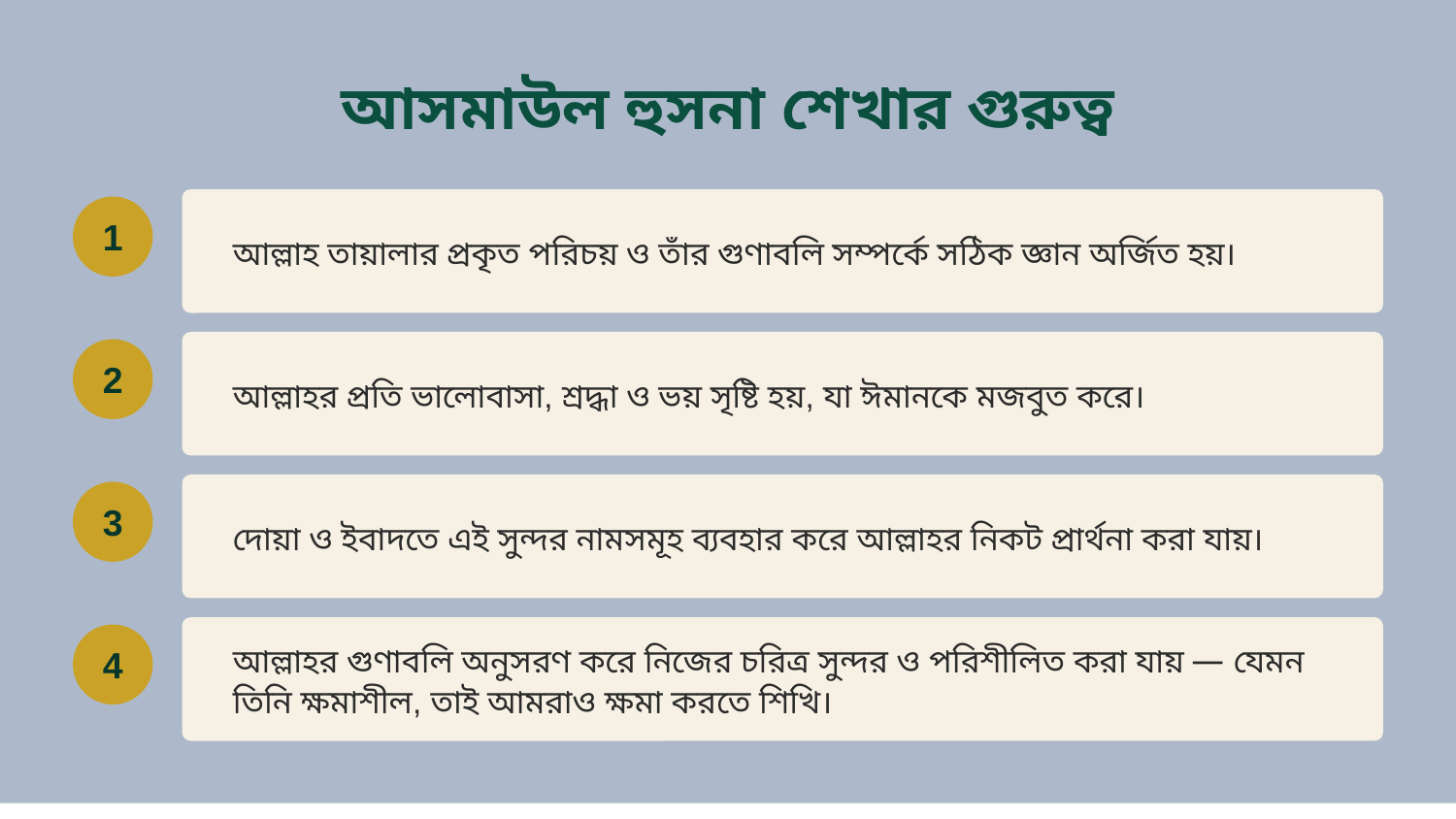

আসমাউল হুসনা শেখার গুরুত্ব

আল্লাহ তায়ালার প্রকৃত পরিচয় ও তাঁর গুণাবলি সম্পর্কে সঠিক জ্ঞান অর্জিত হয়।

1

আল্লাহর প্রতি ভালোবাসা, শ্রদ্ধা ও ভয় সৃষ্টি হয়, যা ঈমানকে মজবুত করে।

2

দোয়া ও ইবাদতে এই সুন্দর নামসমূহ ব্যবহার করে আল্লাহর নিকট প্রার্থনা করা যায়।

3

আল্লাহর গুণাবলি অনুসরণ করে নিজের চরিত্র সুন্দর ও পরিশীলিত করা যায় — যেমন তিনি ক্ষমাশীল, তাই আমরাও ক্ষমা করতে শিখি।

4